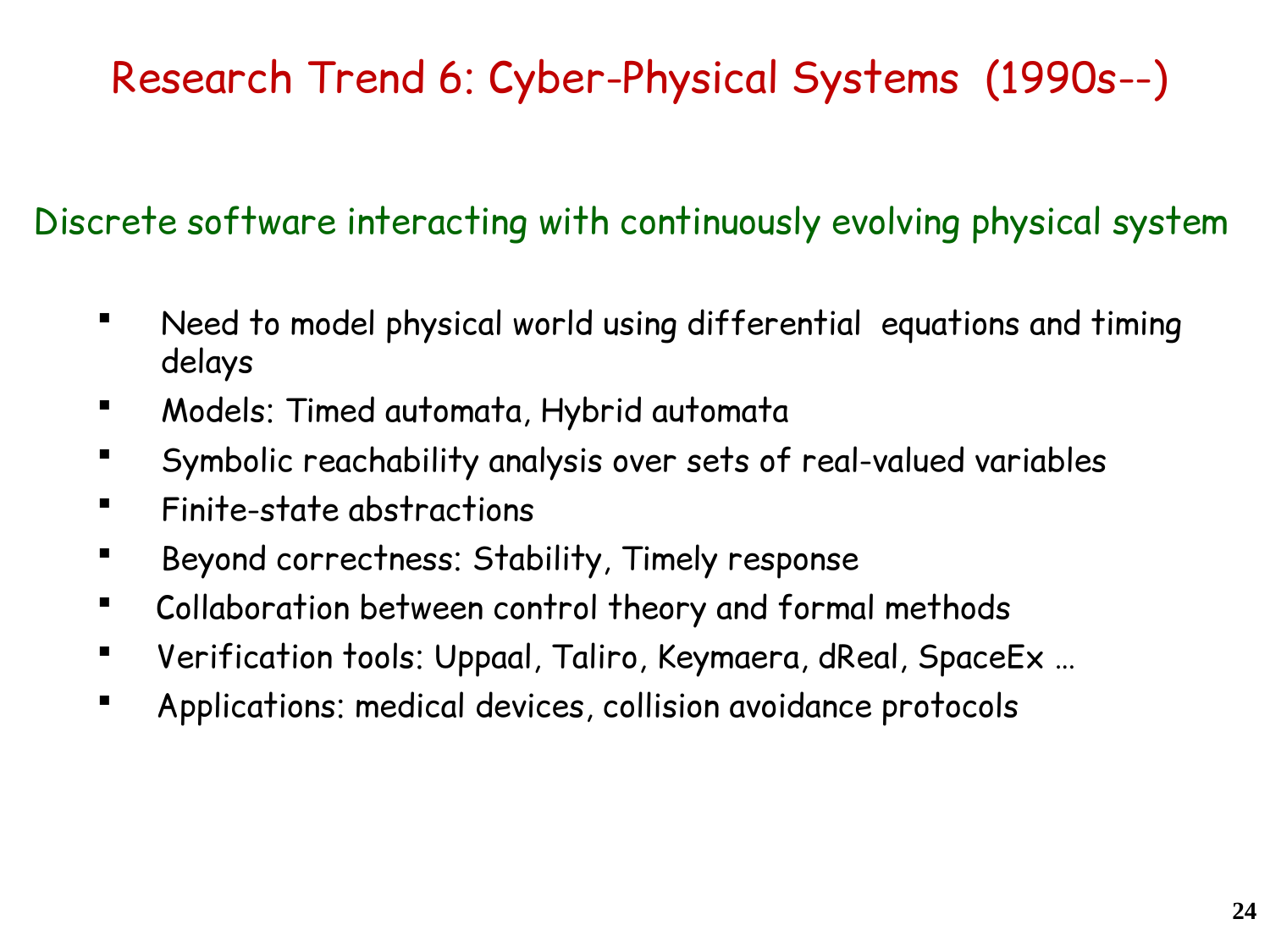

# Research Trend 6: Cyber-Physical Systems  (1990s--)
Discrete software interacting with continuously evolving physical system

Need to model physical world using differential  equations and timing delays
Models: Timed automata, Hybrid automata
Symbolic reachability analysis over sets of real-valued variables
Finite-state abstractions
Beyond correctness: Stability, Timely response
  Collaboration between control theory and formal methods
  Verification tools: Uppaal, Taliro, Keymaera, dReal, SpaceEx …
  Applications: medical devices, collision avoidance protocols

24